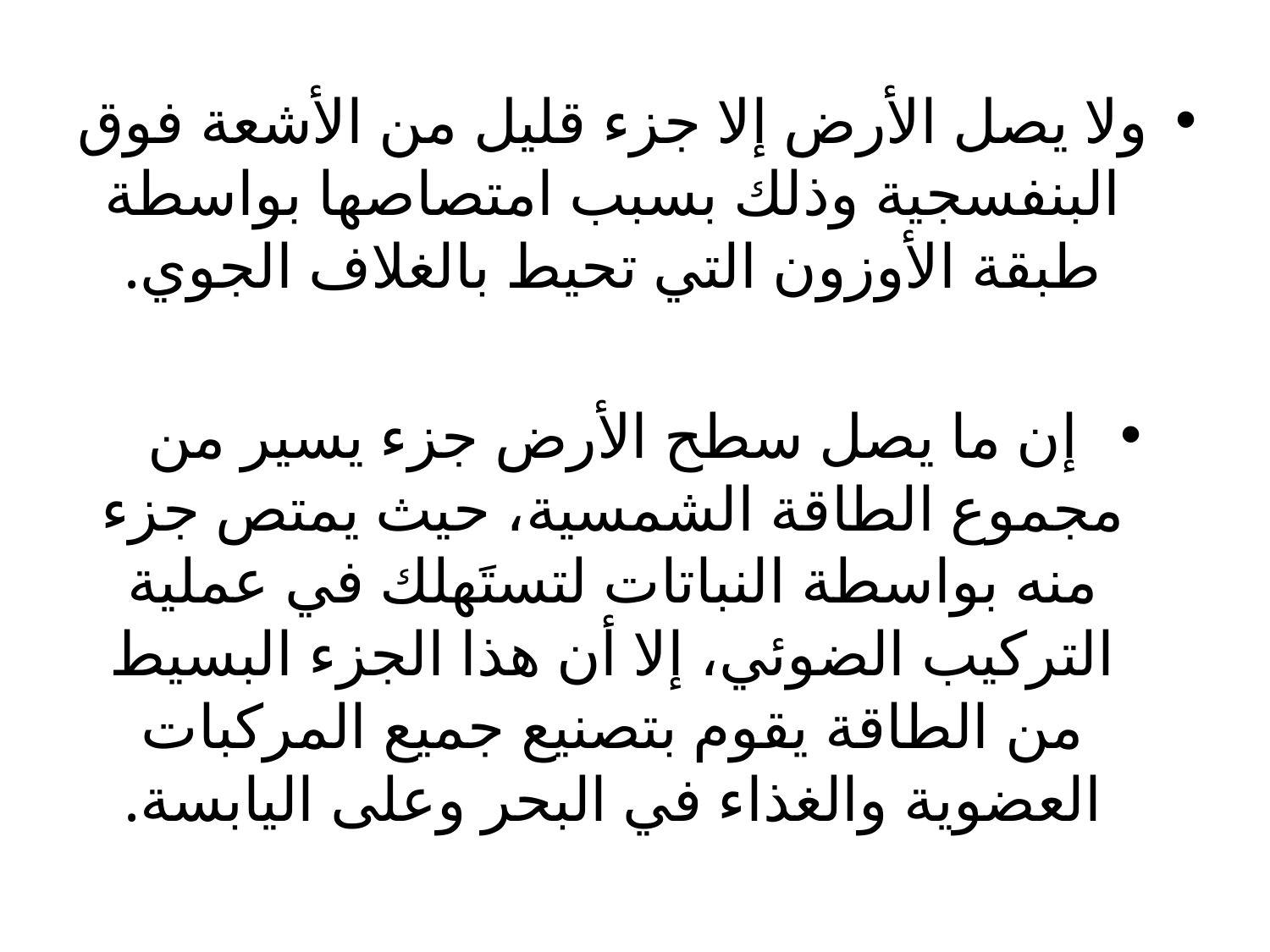

ولا يصل الأرض إلا جزء قليل من الأشعة فوق البنفسجية وذلك بسبب امتصاصها بواسطة طبقة الأوزون التي تحيط بالغلاف الجوي.

إن ما يصل سطح الأرض جزء يسير من مجموع الطاقة الشمسية، حيث يمتص جزء منه بواسطة النباتات لتستَهلك في عملية التركيب الضوئي، إلا أن هذا الجزء البسيط من الطاقة يقوم بتصنيع جميع المركبات العضوية والغذاء في البحر وعلى اليابسة.